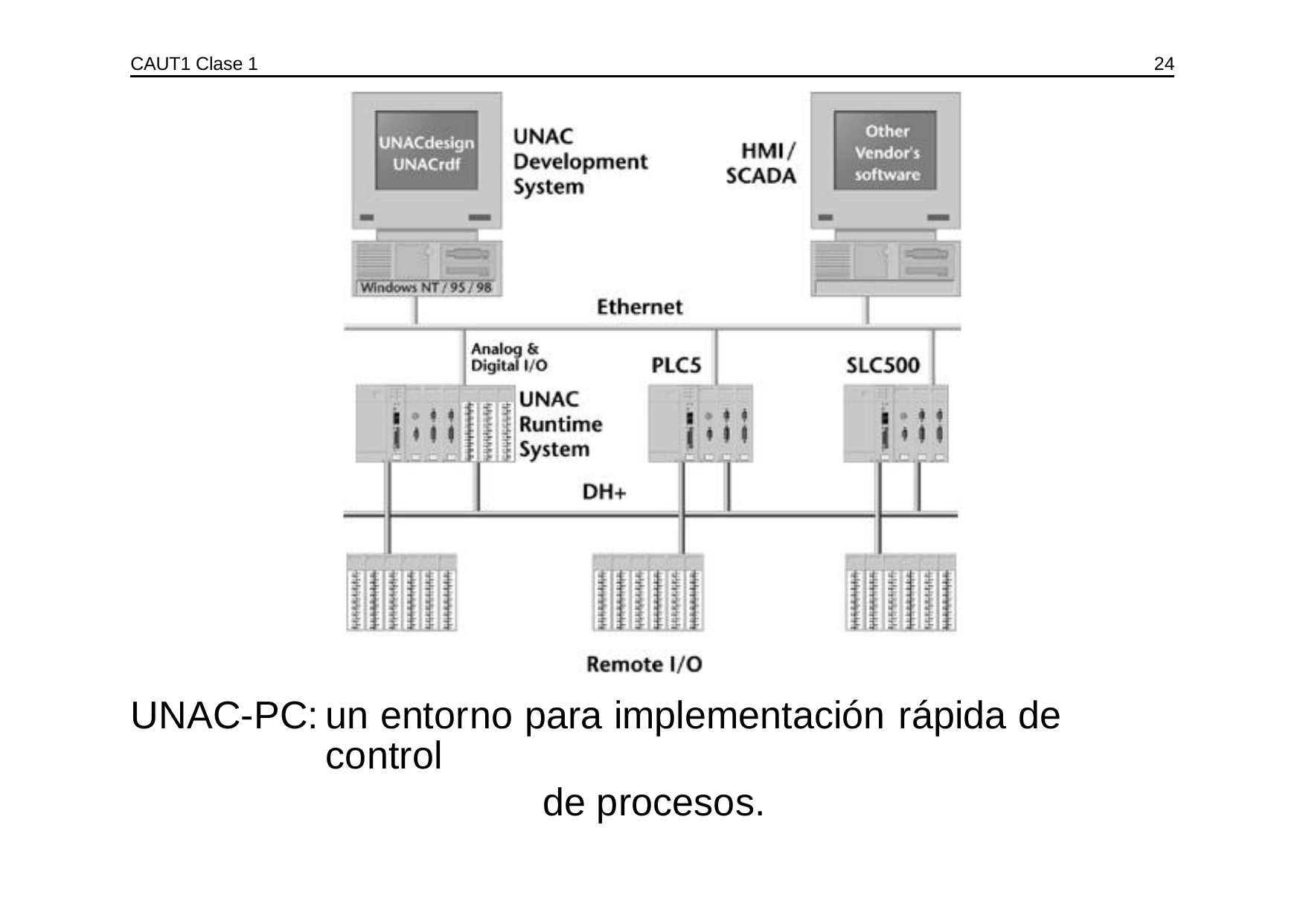

CAUT1 Clase 1
24

UNAC-PC:
un entorno para implementación rápida de control
de procesos.